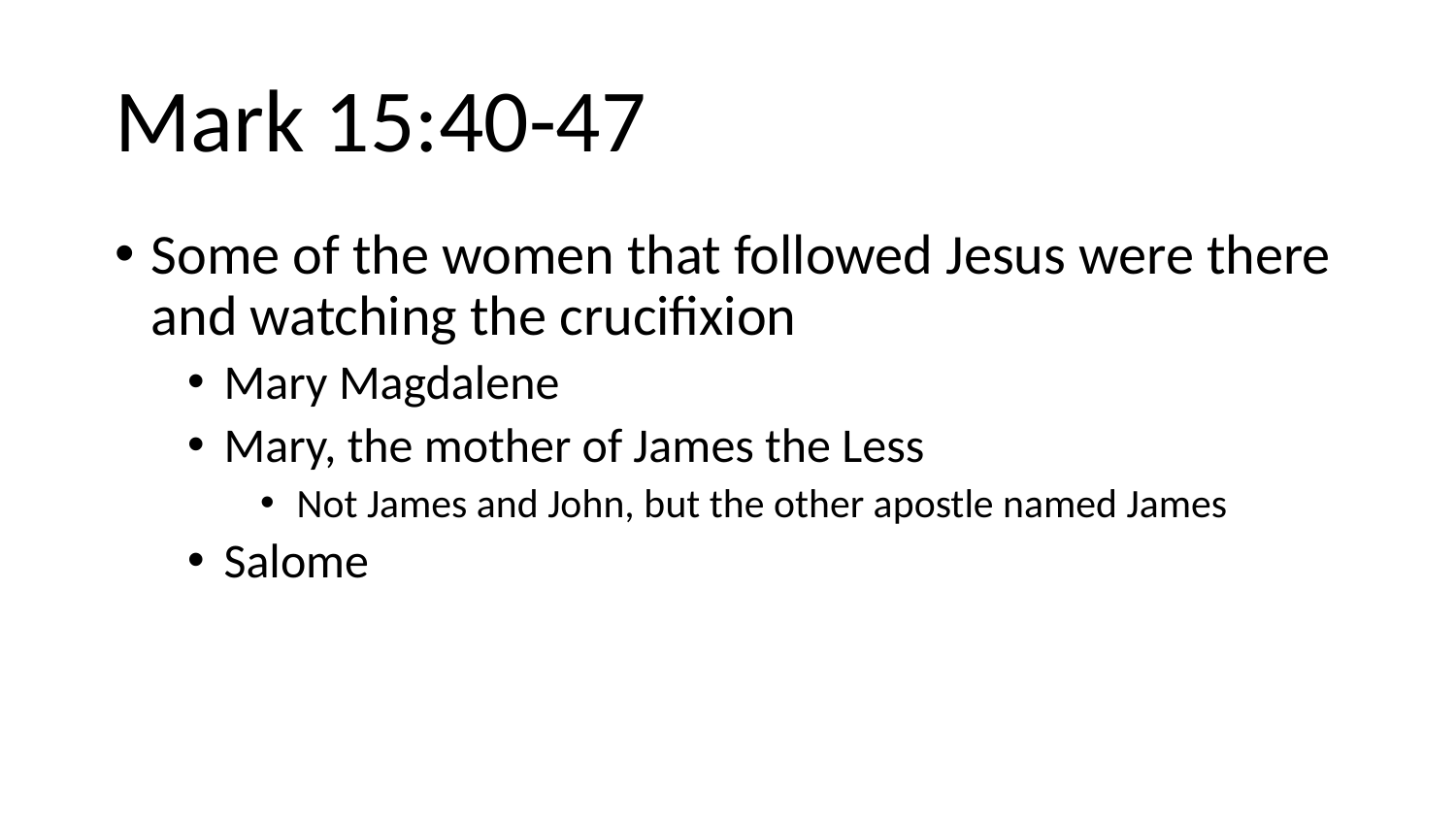

# Mark 15:40-47
Some of the women that followed Jesus were there and watching the crucifixion
Mary Magdalene
Mary, the mother of James the Less
Not James and John, but the other apostle named James
Salome